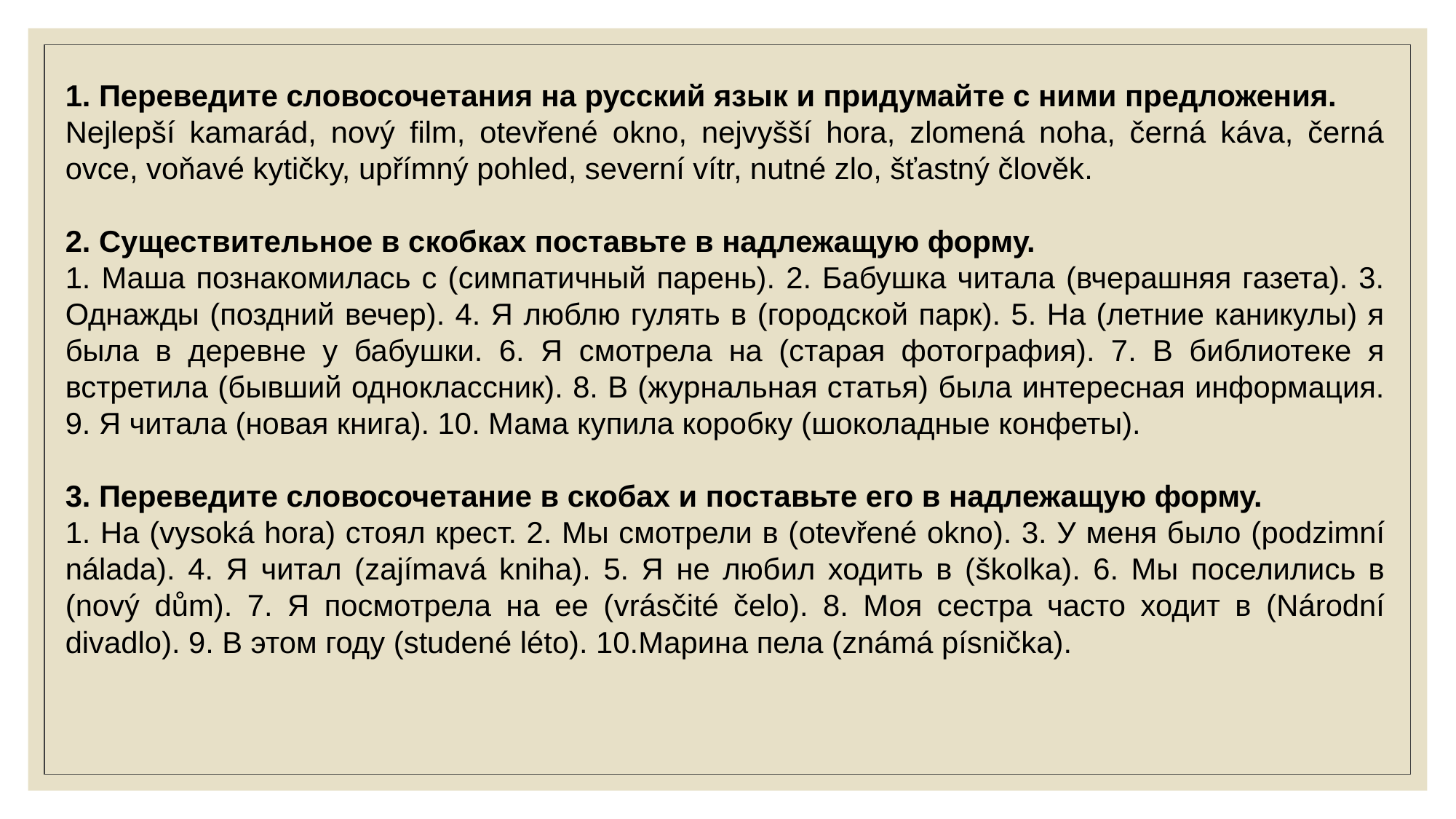

1. Переведите словосочетания на русский язык и придумайте с ними предложения.
Nejlepší kamarád, nový film, otevřené okno, nejvyšší hora, zlomená noha, černá káva, černá ovce, voňavé kytičky, upřímný pohled, severní vítr, nutné zlo, šťastný člověk.

2. Существительное в скобках поставьте в надлежащую форму.
1. Маша познакомилась с (симпатичный парень). 2. Бабушка читала (вчерашняя газета). 3. Однажды (поздний вечер). 4. Я люблю гулять в (городской парк). 5. На (летние каникулы) я была в деревне у бабушки. 6. Я смотрела на (старая фотография). 7. В библиотеке я встретила (бывший одноклассник). 8. В (журнальная статья) была интересная информация. 9. Я читала (новая книга). 10. Мама купила коробку (шоколадные конфеты).

3. Переведите словосочетание в скобах и поставьте его в надлежащую форму.
1. На (vysoká hora) стоял крест. 2. Мы смотрели в (otevřené okno). 3. У меня было (podzimní nálada). 4. Я читал (zajímavá kniha). 5. Я не любил ходить в (školka). 6. Мы поселились в (nový dům). 7. Я посмотрела на ее (vrásčité čelo). 8. Моя сестра часто ходит в (Národní divadlo). 9. В этом году (studené léto). 10.Марина пела (známá písnička).